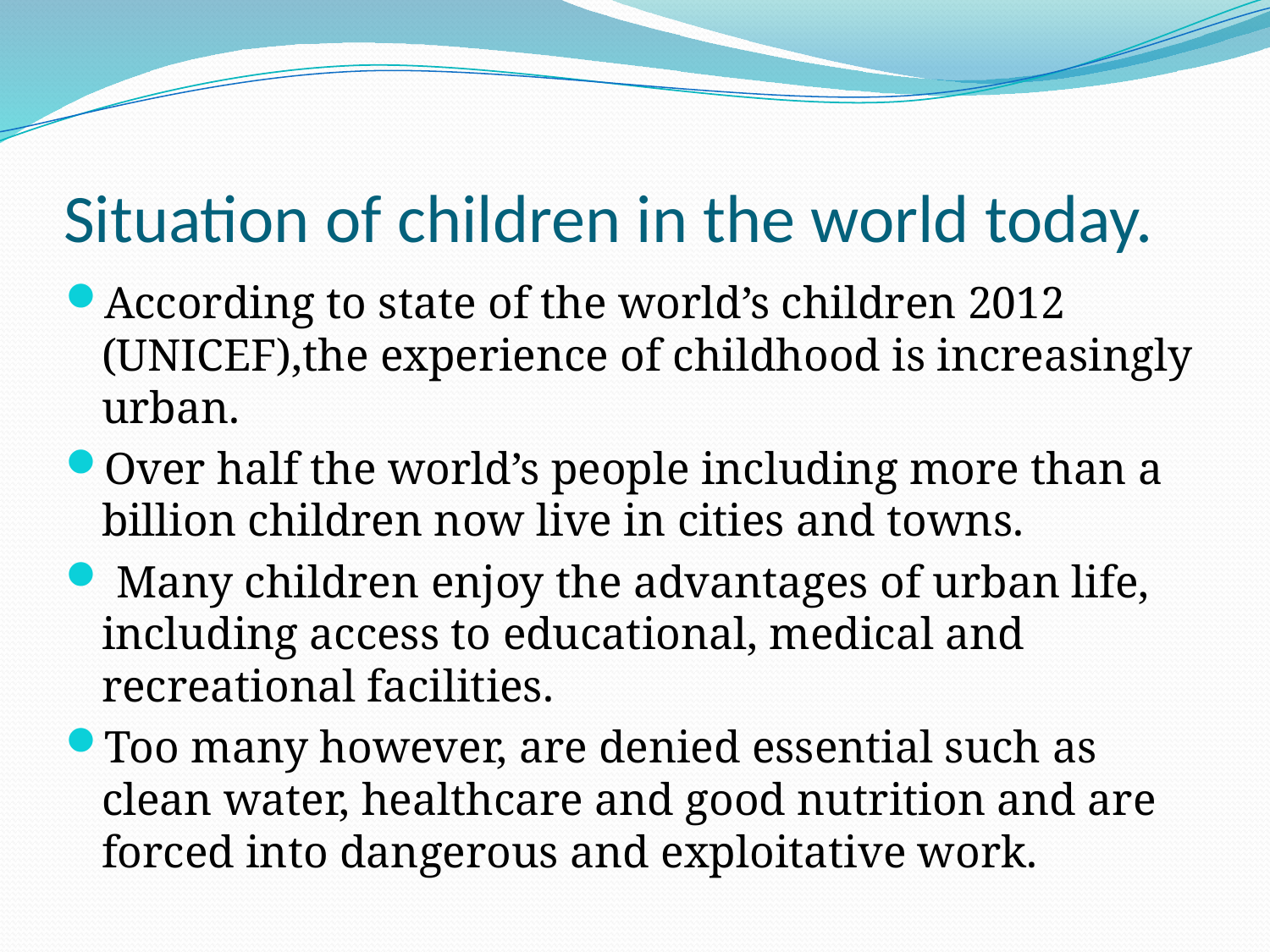

# Situation of children in the world today.
According to state of the world’s children 2012 (UNICEF),the experience of childhood is increasingly urban.
Over half the world’s people including more than a billion children now live in cities and towns.
 Many children enjoy the advantages of urban life, including access to educational, medical and recreational facilities.
Too many however, are denied essential such as clean water, healthcare and good nutrition and are forced into dangerous and exploitative work.